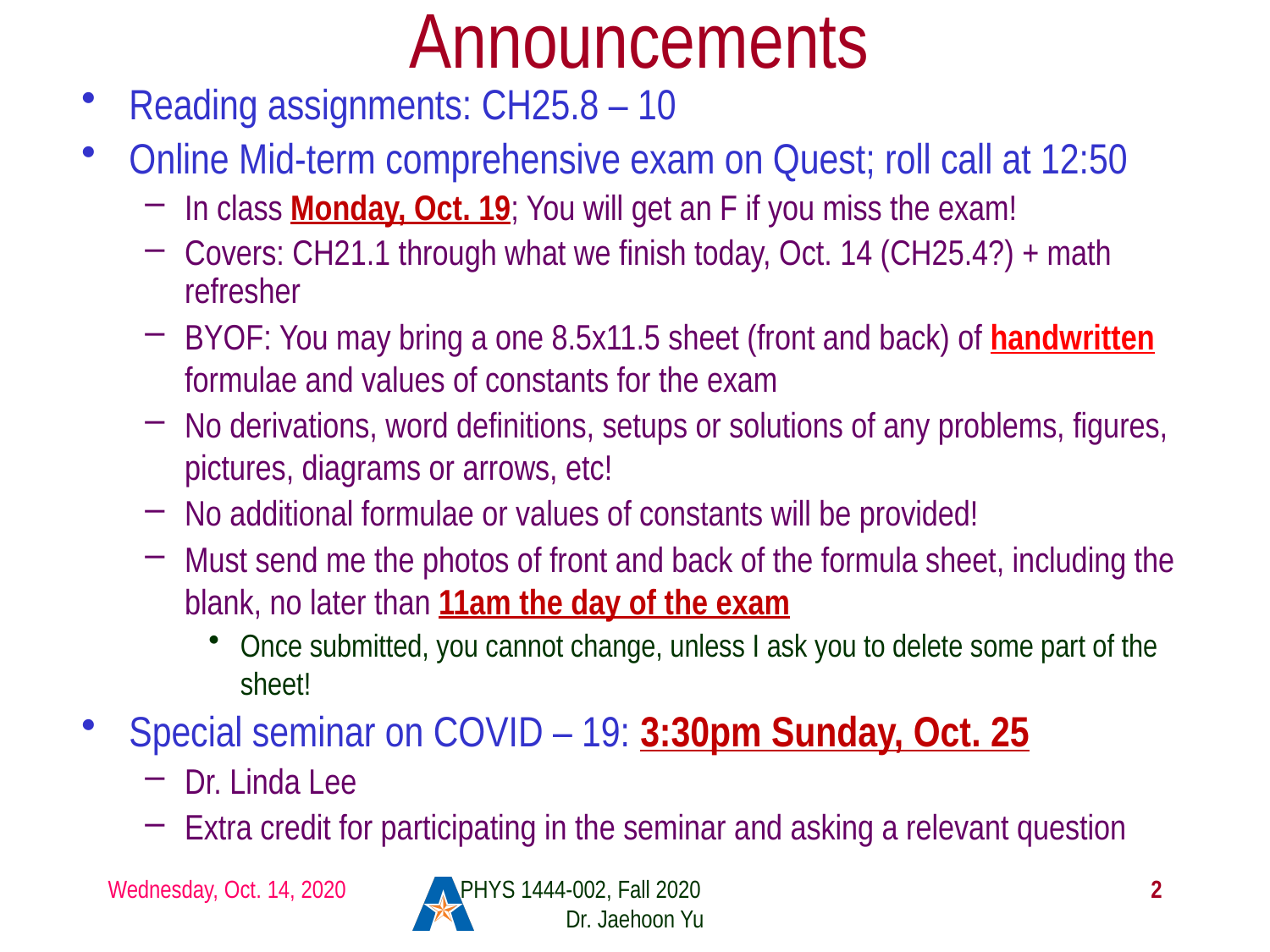

# Announcements
Reading assignments: CH25.8 – 10
Online Mid-term comprehensive exam on Quest; roll call at 12:50
In class Monday, Oct. 19; You will get an F if you miss the exam!
Covers: CH21.1 through what we finish today, Oct. 14 (CH25.4?) + math refresher
BYOF: You may bring a one 8.5x11.5 sheet (front and back) of handwritten formulae and values of constants for the exam
No derivations, word definitions, setups or solutions of any problems, figures, pictures, diagrams or arrows, etc!
No additional formulae or values of constants will be provided!
Must send me the photos of front and back of the formula sheet, including the blank, no later than 11am the day of the exam
Once submitted, you cannot change, unless I ask you to delete some part of the sheet!
Special seminar on COVID – 19: 3:30pm Sunday, Oct. 25
Dr. Linda Lee
Extra credit for participating in the seminar and asking a relevant question
Wednesday, Oct. 14, 2020
PHYS 1444-002, Fall 2020                    Dr. Jaehoon Yu
2